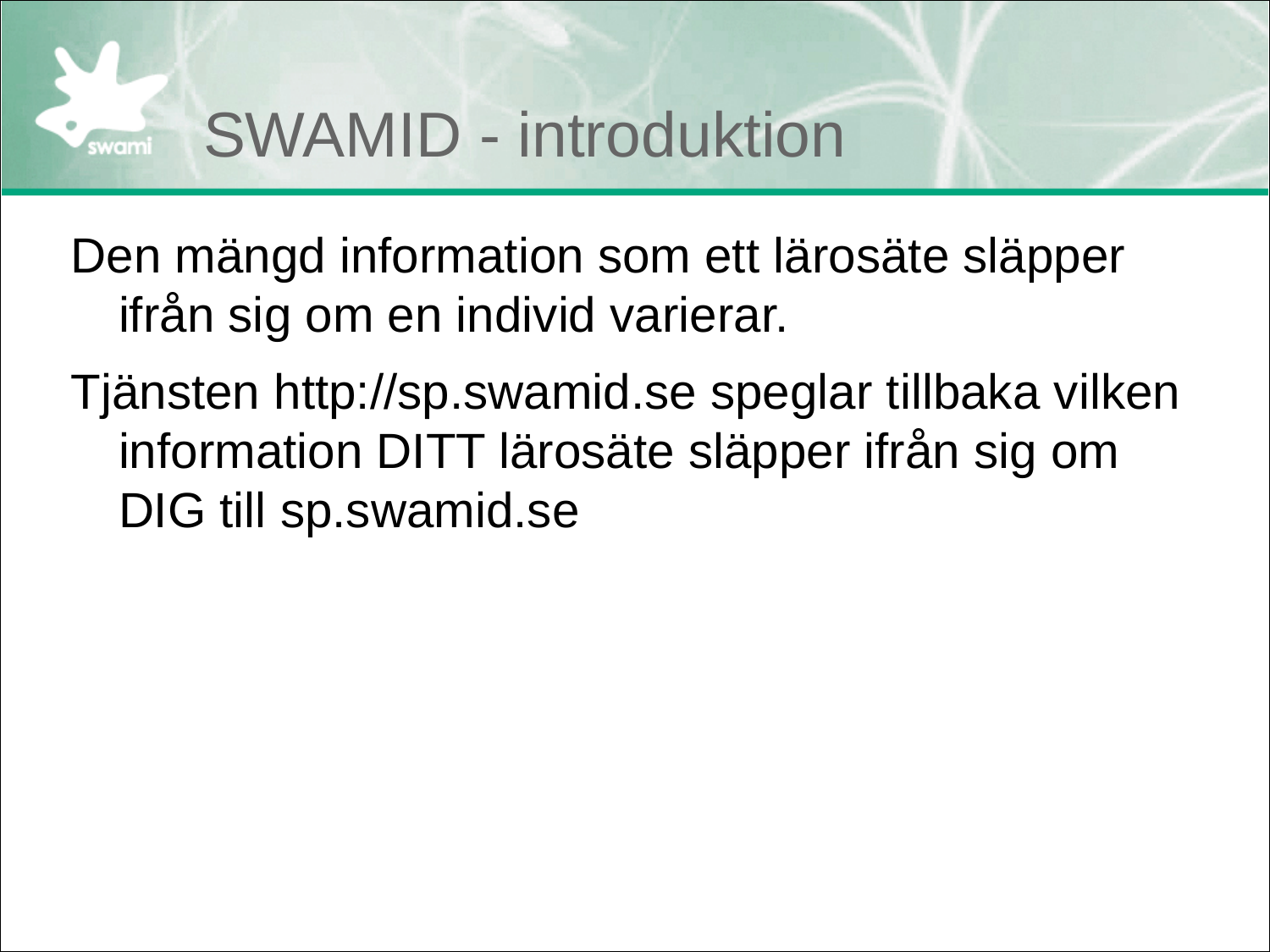

# SWAMID - introduktion
Den mängd information som ett lärosäte släpper ifrån sig om en individ varierar.
Tjänsten http://sp.swamid.se speglar tillbaka vilken information DITT lärosäte släpper ifrån sig om DIG till sp.swamid.se